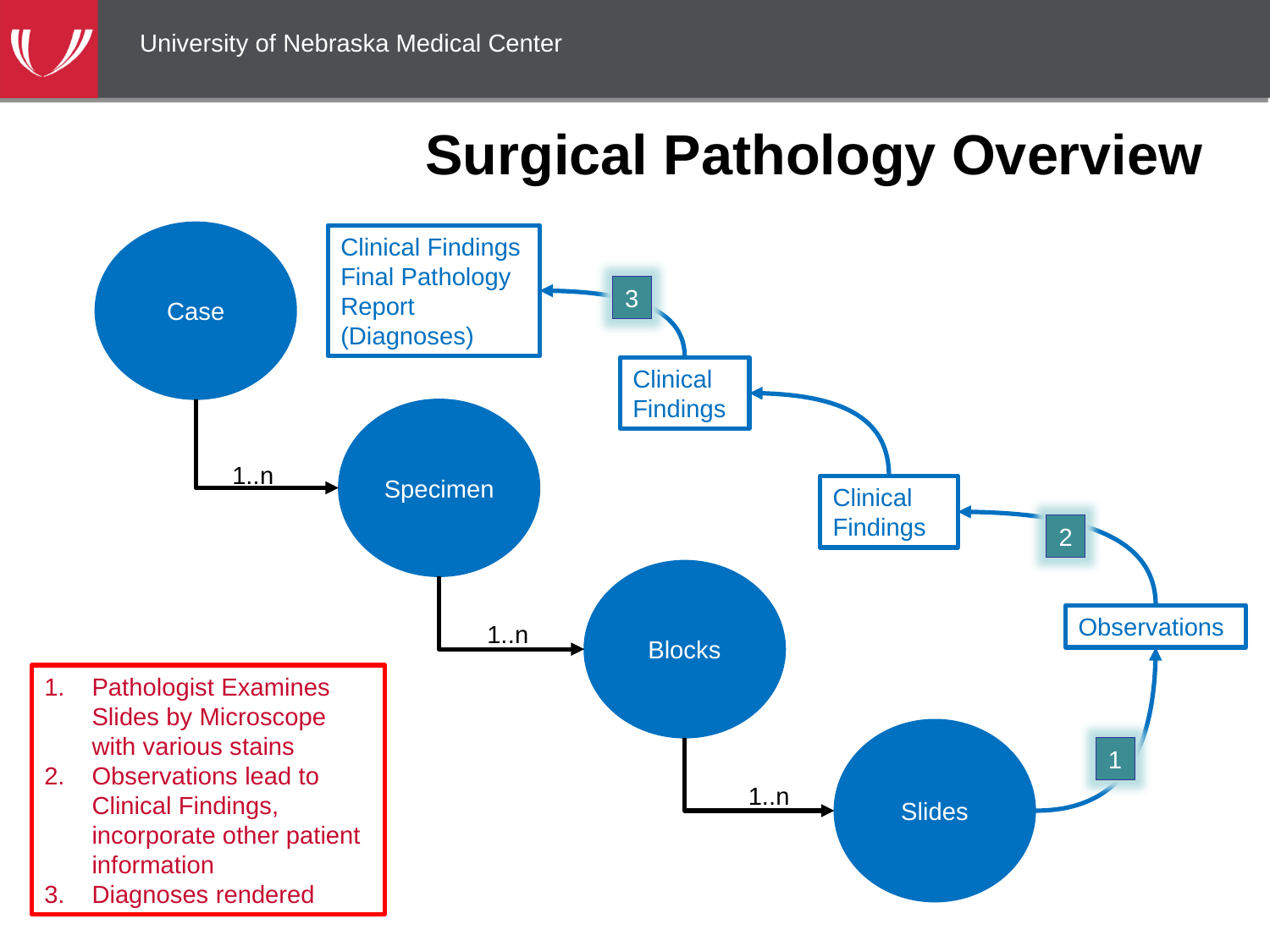

University of Nebraska Medical Center
# Surgical Pathology Overview
Case
Clinical Findings
Final Pathology Report
(Diagnoses)
3
Clinical Findings
Specimen
1..n  1
Clinical Findings
2
Blocks
Observations
1..n  1
Pathologist Examines Slides by Microscope with various stains
Observations lead to Clinical Findings, incorporate other patient information
Diagnoses rendered
Slides
1
1..n  1